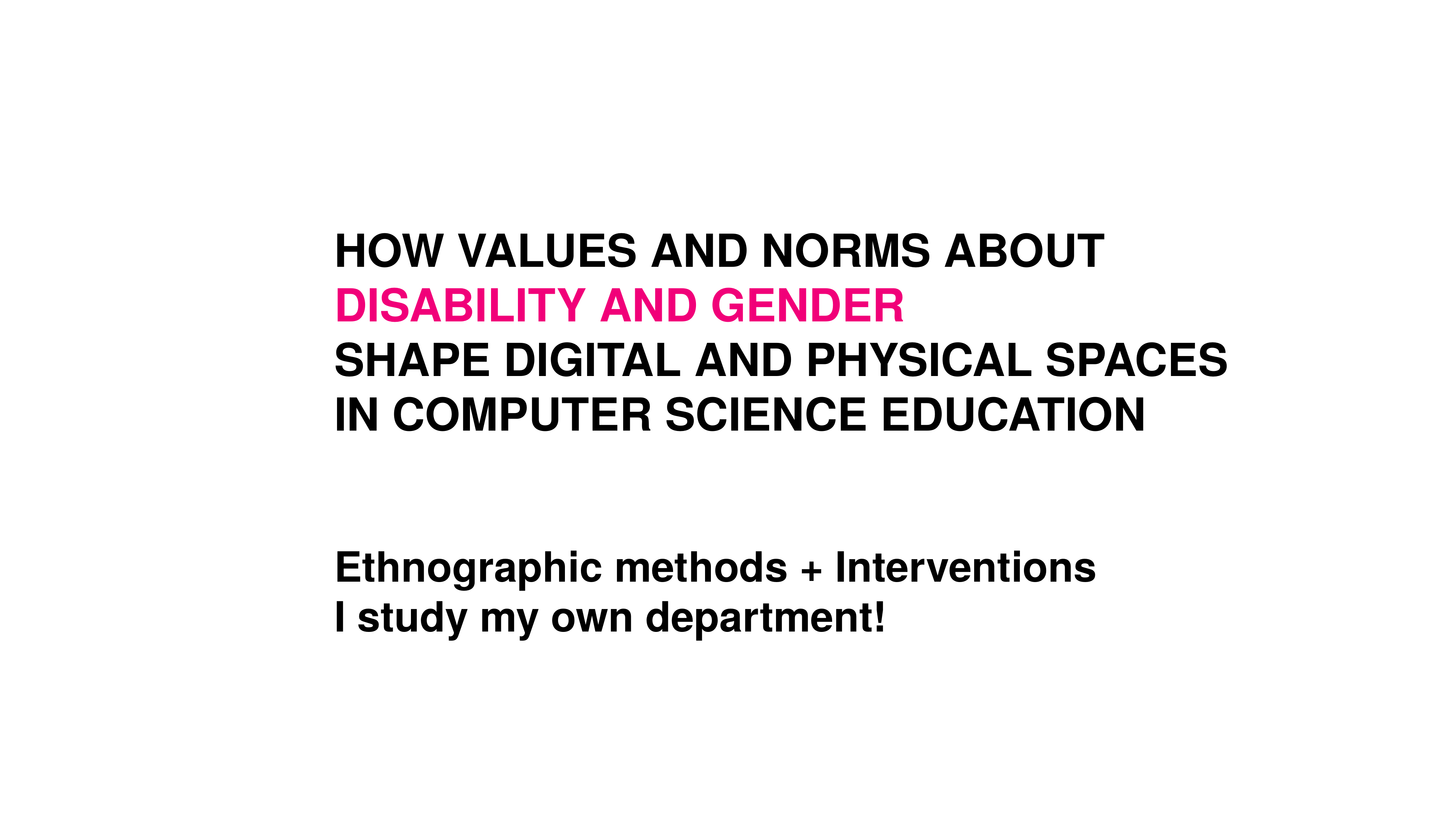

HOW VALUES AND NORMS ABOUT
DISABILITY AND GENDER
SHAPE DIGITAL AND PHYSICAL SPACES
IN COMPUTER SCIENCE EDUCATION

Ethnographic methods + Interventions
I study my own department!